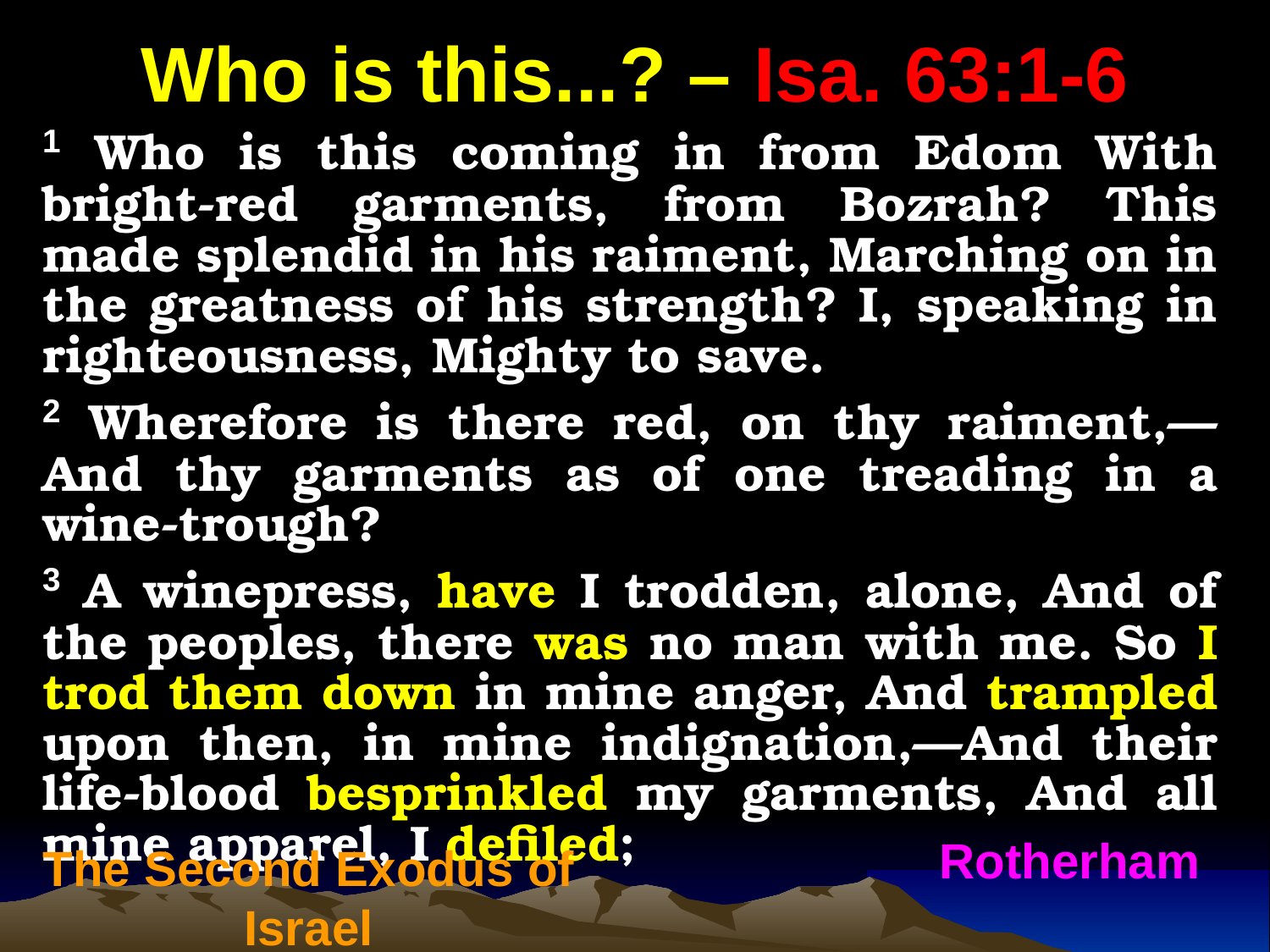

Who is this...? – Isa. 63:1-6
1 Who is this coming in from Edom With bright-red garments, from Bozrah? This made splendid in his raiment, Marching on in the greatness of his strength? I, speaking in righteousness, Mighty to save.
2 Wherefore is there red, on thy raiment,—And thy garments as of one treading in a wine-trough?
3 A winepress, have I trodden, alone, And of the peoples, there was no man with me. So I trod them down in mine anger, And trampled upon then, in mine indignation,—And their life-blood besprinkled my garments, And all mine apparel, I defiled;
Rotherham
The Second Exodus of Israel